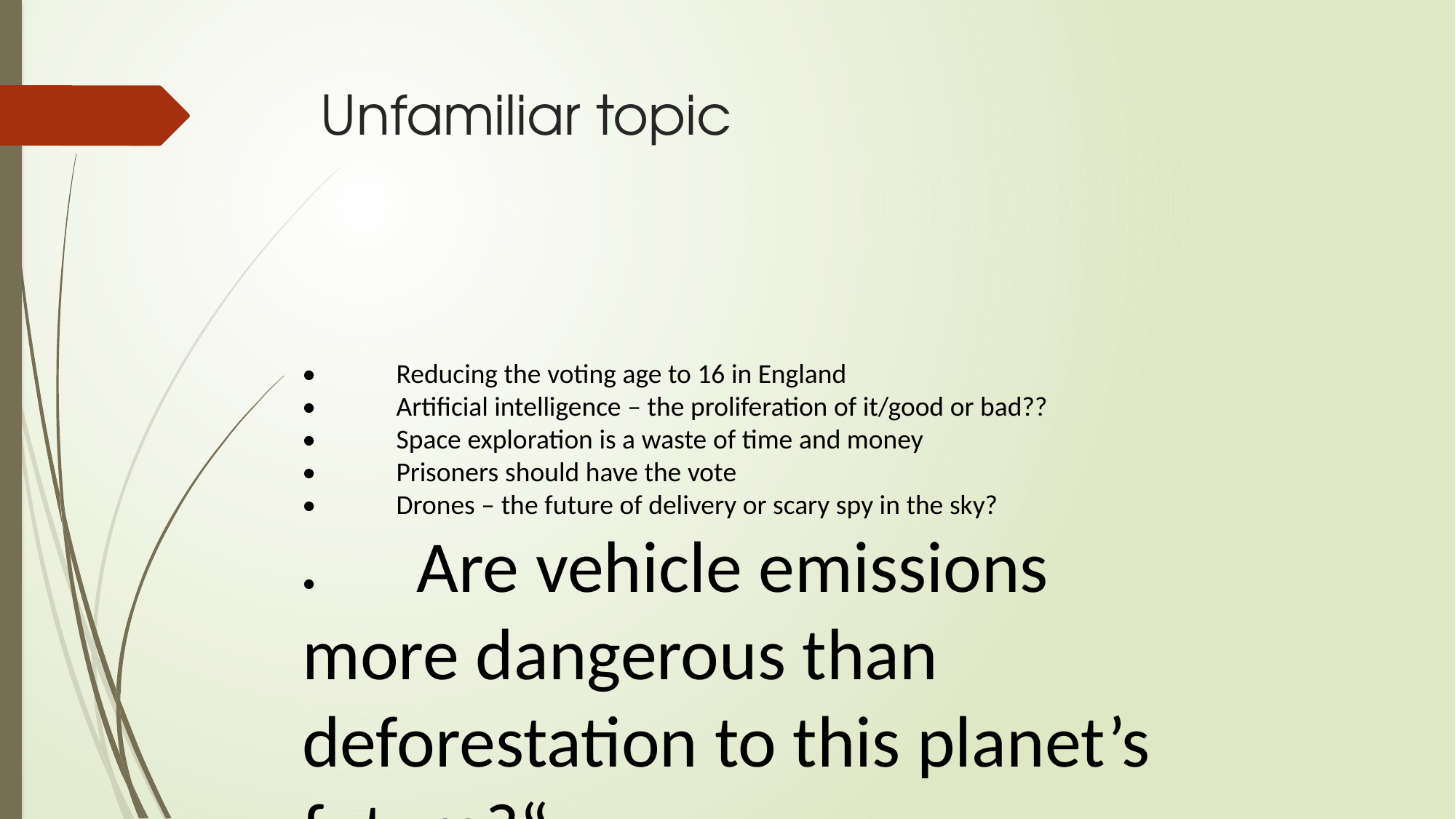

# Unfamiliar topic

•             Reducing the voting age to 16 in England
•             Artificial intelligence – the proliferation of it/good or bad??
•             Space exploration is a waste of time and money
•             Prisoners should have the vote
•             Drones – the future of delivery or scary spy in the sky?
•             Are vehicle emissions more dangerous than deforestation to this planet’s future?“

Prepare for the unfamilar topic for homework